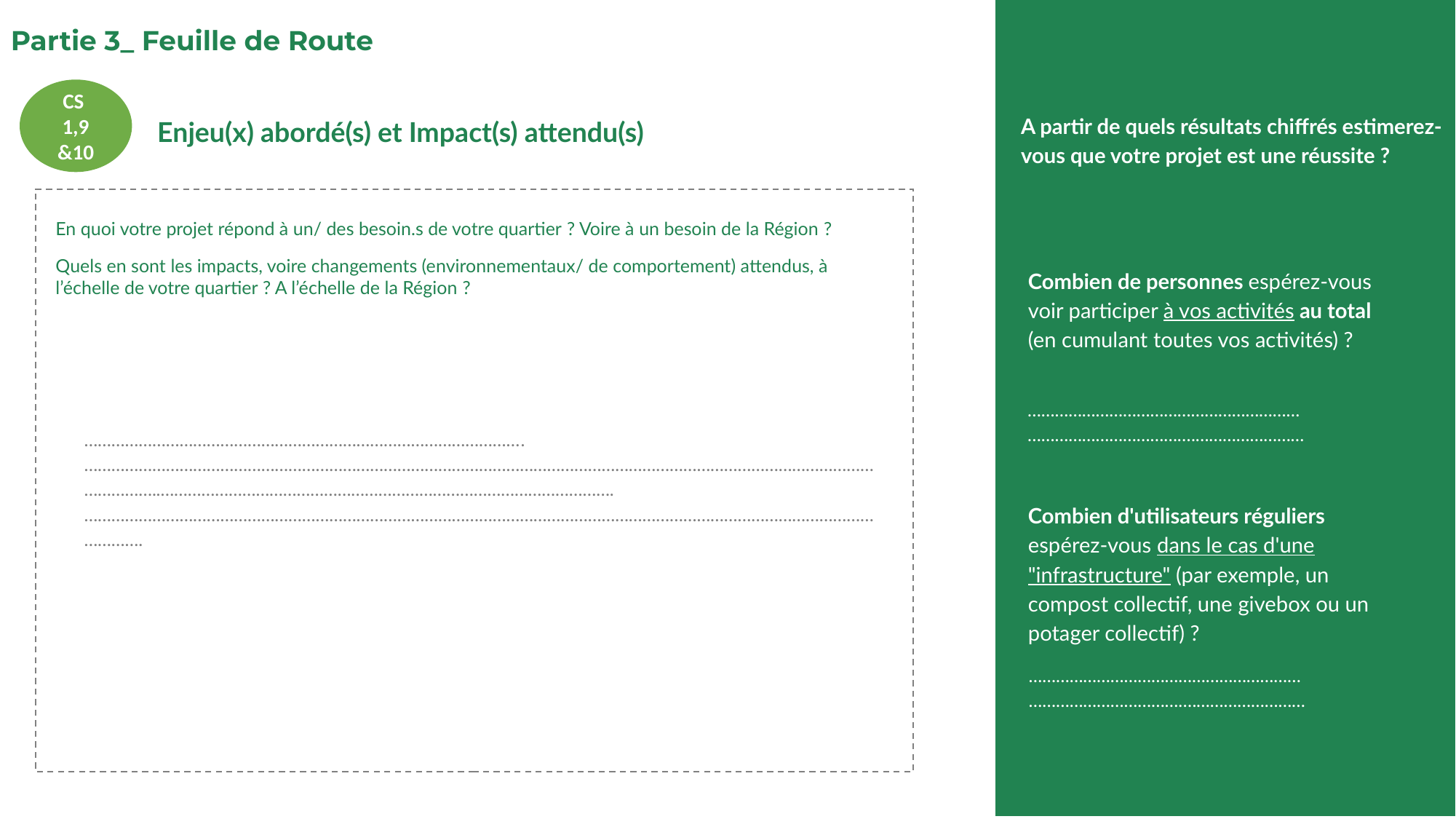

Partie 3_ Feuille de Route

Nom du quartier Durable
CS
1,9 &10
A partir de quels résultats chiffrés estimerez-vous que votre projet est une réussite ?

Enjeu(x) abordé(s) et Impact(s) attendu(s)

En quoi votre projet répond à un/ des besoin.s de votre quartier ? Voire à un besoin de la Région ?
Quels en sont les impacts, voire changements (environnementaux/ de comportement) attendus, à l’échelle de votre quartier ? A l’échelle de la Région ?
Combien de personnes espérez-vous voir participer à vos activités au total (en cumulant toutes vos activités) ?
…………………………………………………………………………………….……………………
…………………………………………………………………………………….………………………………………………………………………………………………………………………………………………………………………..……………………………………………………………………………………….…………………………………………………………………………………………………………………………………………………………………….
Combien d'utilisateurs réguliers espérez-vous dans le cas d'une "infrastructure" (par exemple, un compost collectif, une givebox ou un potager collectif) ?
…………………………………………………………………………………….……………………